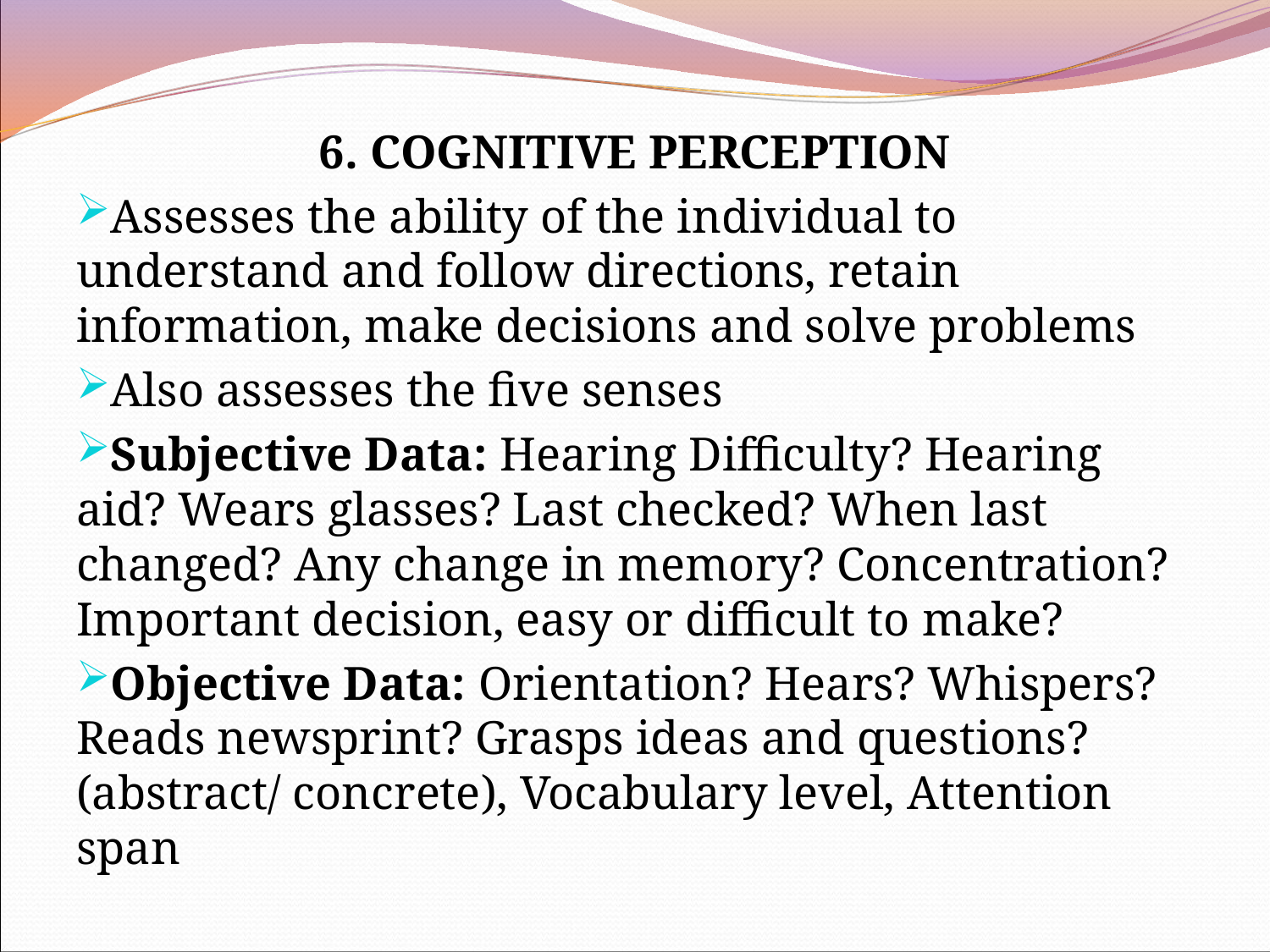

6. COGNITIVE PERCEPTION
Assesses the ability of the individual to understand and follow directions, retain information, make decisions and solve problems
Also assesses the five senses
Subjective Data: Hearing Difficulty? Hearing aid? Wears glasses? Last checked? When last changed? Any change in memory? Concentration? Important decision, easy or difficult to make?
Objective Data: Orientation? Hears? Whispers? Reads newsprint? Grasps ideas and questions? (abstract/ concrete), Vocabulary level, Attention span